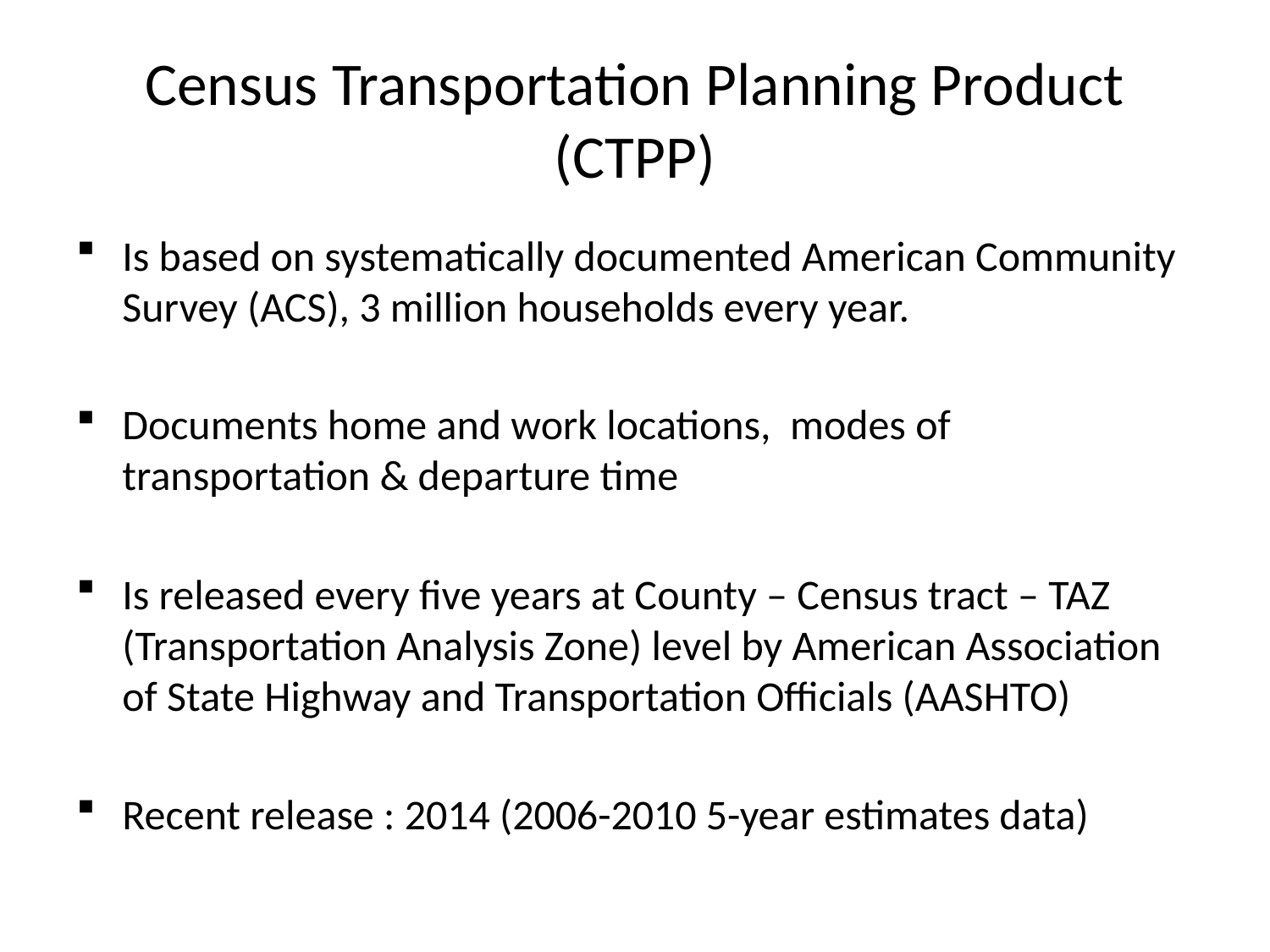

# Census Transportation Planning Product (CTPP)
Is based on systematically documented American Community Survey (ACS), 3 million households every year.

Documents home and work locations,  modes of transportation & departure time

Is released every five years at County – Census tract – TAZ (Transportation Analysis Zone) level by American Association of State Highway and Transportation Officials (AASHTO)

Recent release : 2014 (2006-2010 5-year estimates data)